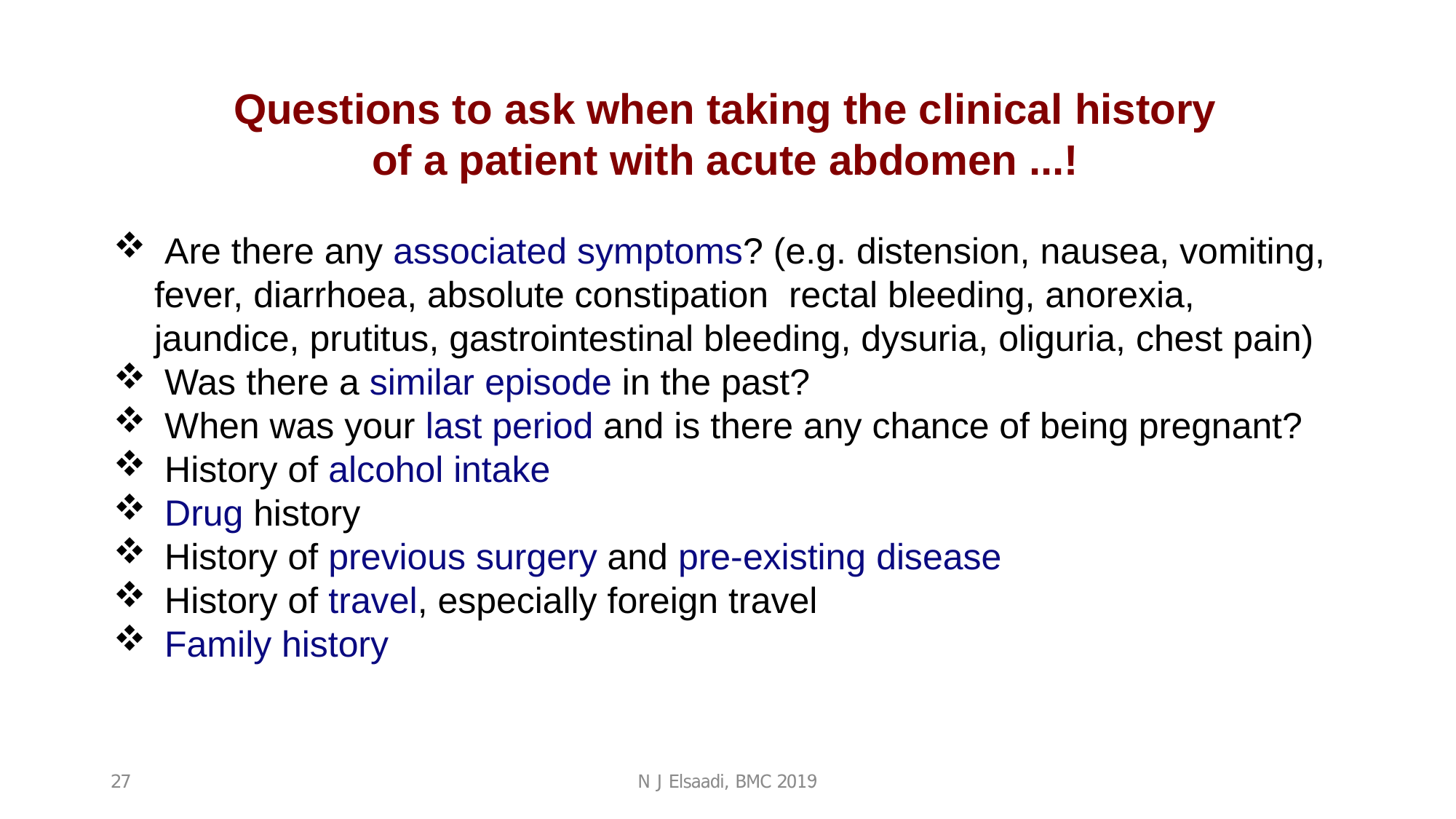

Questions to ask when taking the clinical history
of a patient with acute abdomen ...!

 Are there any associated symptoms? (e.g. distension, nausea, vomiting, fever, diarrhoea, absolute constipation  rectal bleeding, anorexia, jaundice, prutitus, gastrointestinal bleeding, dysuria, oliguria, chest pain)
 Was there a similar episode in the past?
 When was your last period and is there any chance of being pregnant?
 History of alcohol intake
 Drug history
 History of previous surgery and pre-existing disease
 History of travel, especially foreign travel
 Family history
27
N J Elsaadi, BMC 2019